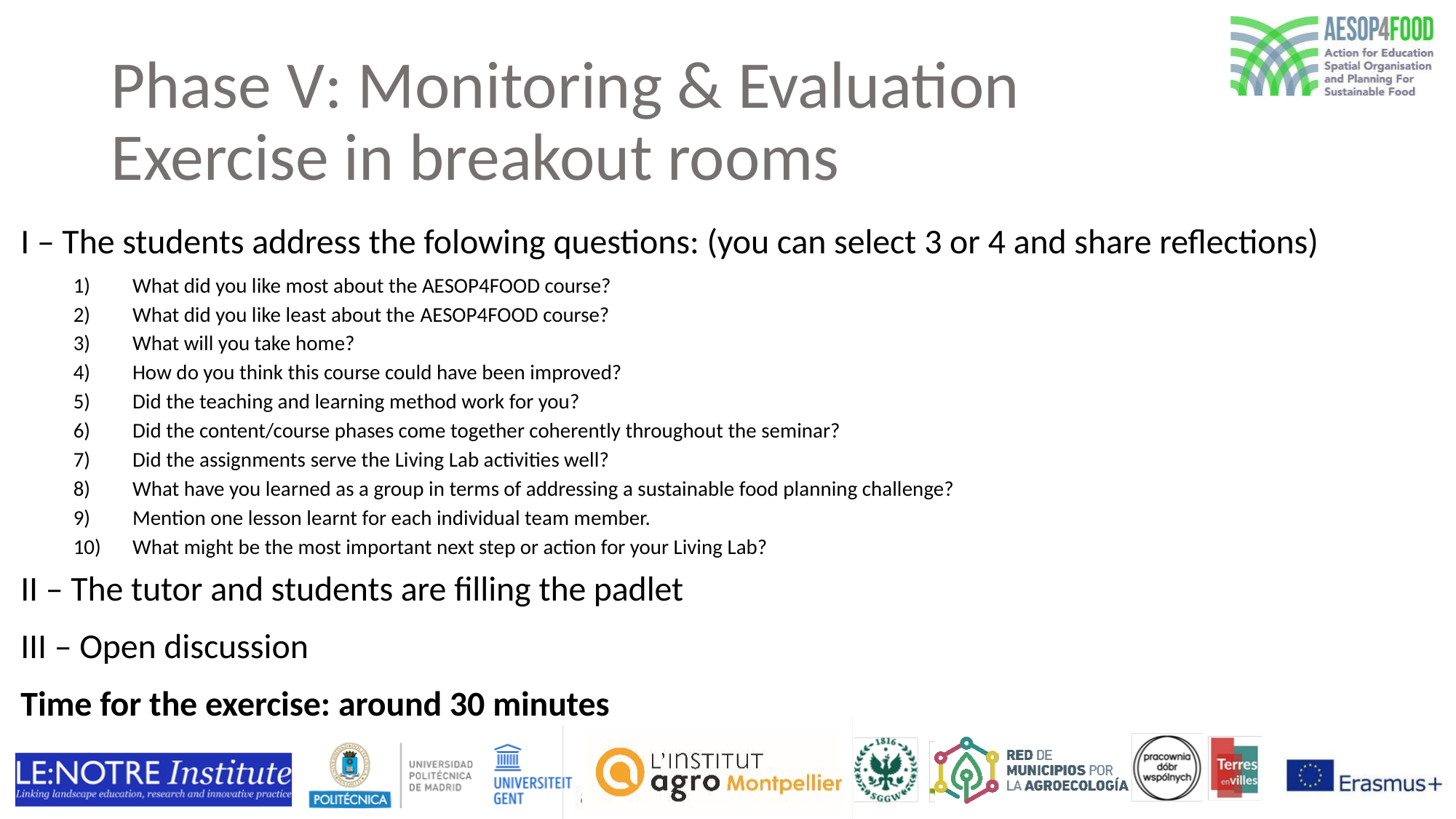

# Phase V: Monitoring & Evaluation Exercise in breakout rooms
I – The students address the folowing questions: (you can select 3 or 4 and share reflections)
What did you like most about the AESOP4FOOD course?
What did you like least about the AESOP4FOOD course?
What will you take home?
How do you think this course could have been improved?
Did the teaching and learning method work for you?
Did the content/course phases come together coherently throughout the seminar?
Did the assignments serve the Living Lab activities well?
What have you learned as a group in terms of addressing a sustainable food planning challenge?
Mention one lesson learnt for each individual team member.
What might be the most important next step or action for your Living Lab?
II – The tutor and students are filling the padlet
III – Open discussion
Time for the exercise: around 30 minutes